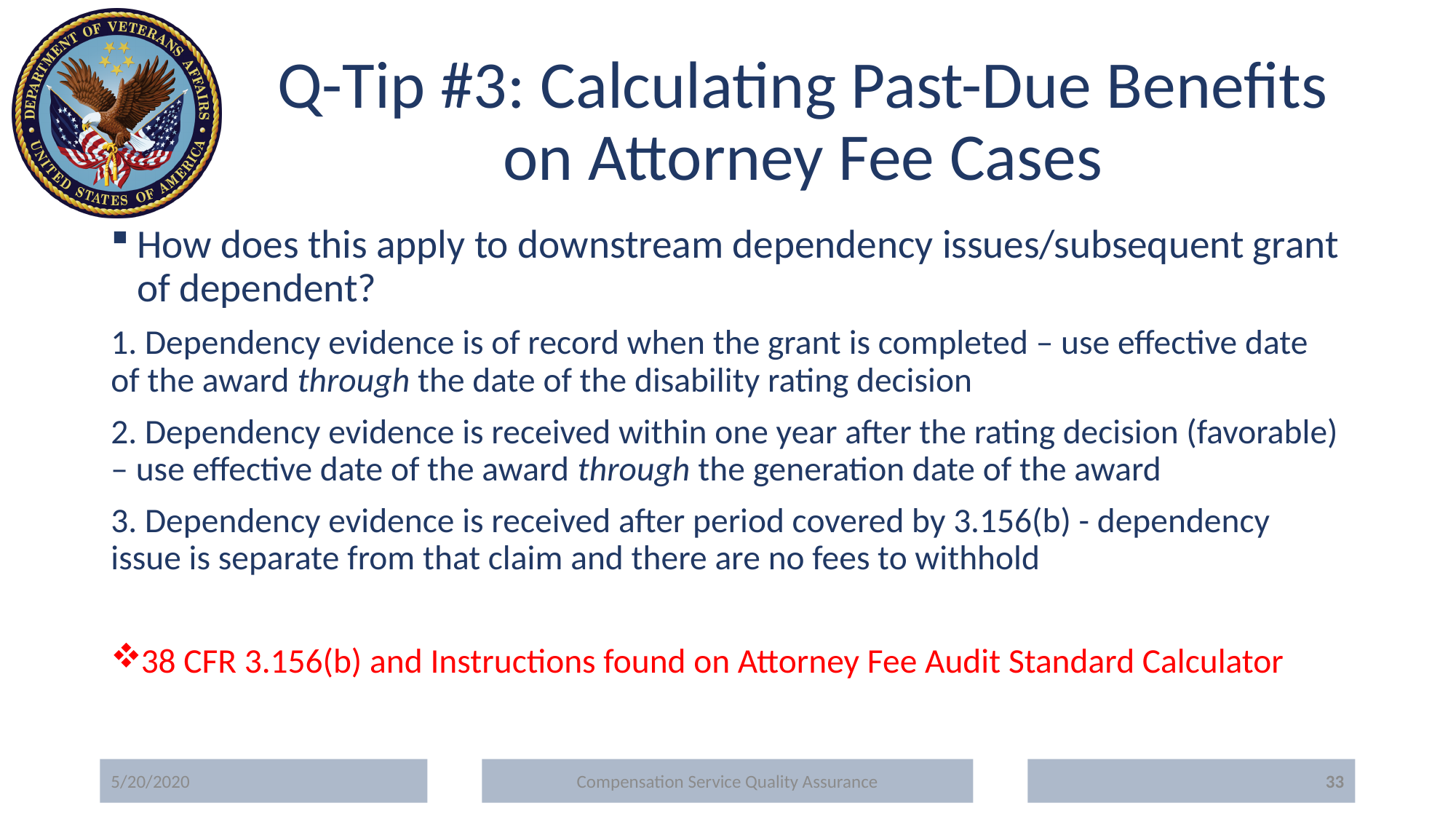

# Q-Tip #3: Calculating Past-Due Benefits on Attorney Fee Cases
How does this apply to downstream dependency issues/subsequent grant of dependent?
1. Dependency evidence is of record when the grant is completed – use effective date of the award through the date of the disability rating decision
2. Dependency evidence is received within one year after the rating decision (favorable) – use effective date of the award through the generation date of the award
3. Dependency evidence is received after period covered by 3.156(b) - dependency issue is separate from that claim and there are no fees to withhold

38 CFR 3.156(b) and Instructions found on Attorney Fee Audit Standard Calculator

5/20/2020
Compensation Service Quality Assurance
33